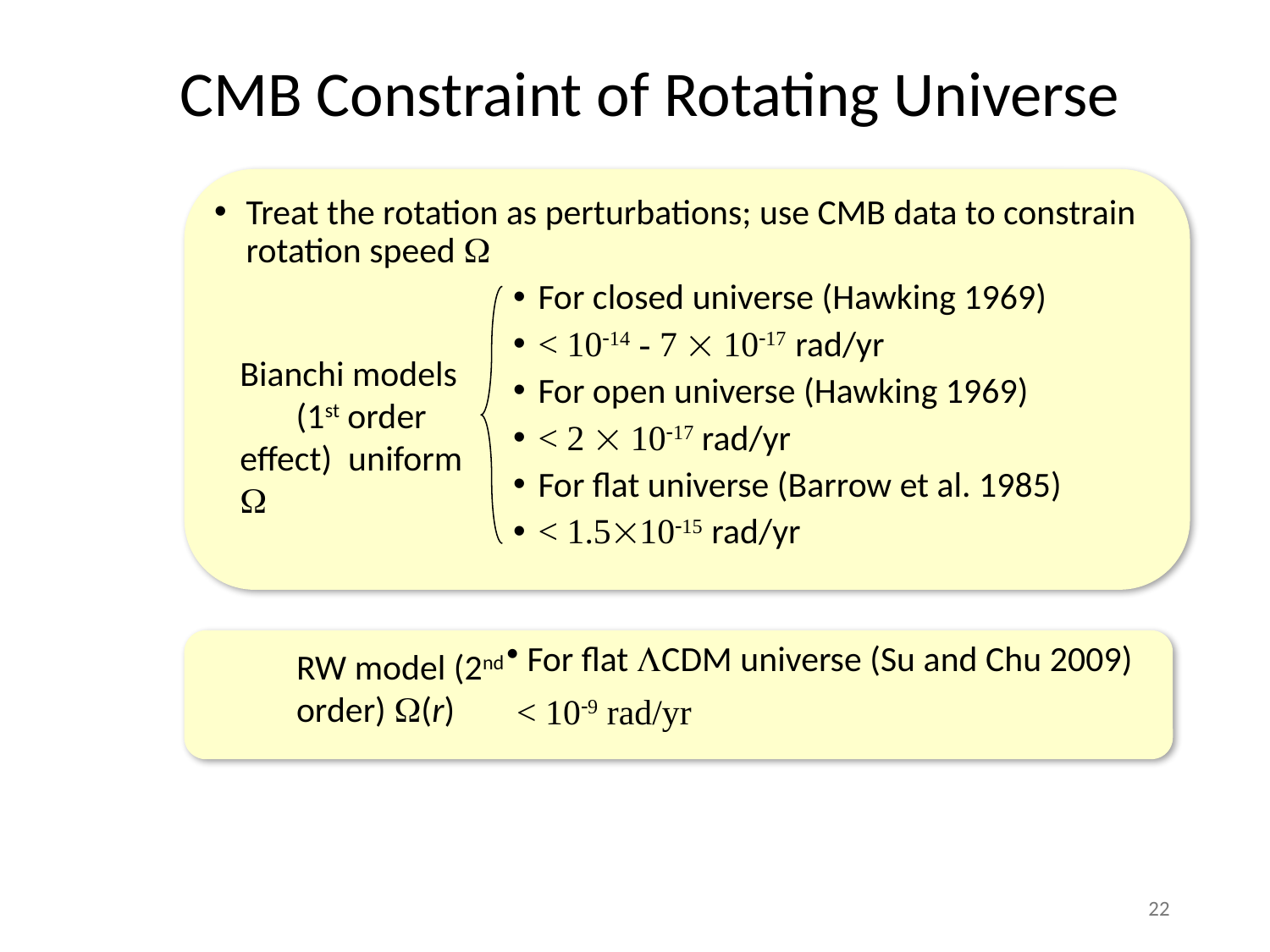

# CMB Constraint of Rotating Universe
Treat the rotation as perturbations; use CMB data to constrain rotation speed Ω
For closed universe (Hawking 1969)
< 10−14 - 7 × 10−17 rad/yr
For open universe (Hawking 1969)
< 2 × 10−17 rad/yr
For flat universe (Barrow et al. 1985)
< 1.5×10−15 rad/yr

Bianchi models          (1st order effect)  uniform Ω

 For flat ΛCDM universe (Su and Chu 2009)
< 10−9 rad/yr
RW model (2nd order) Ω(r)
22